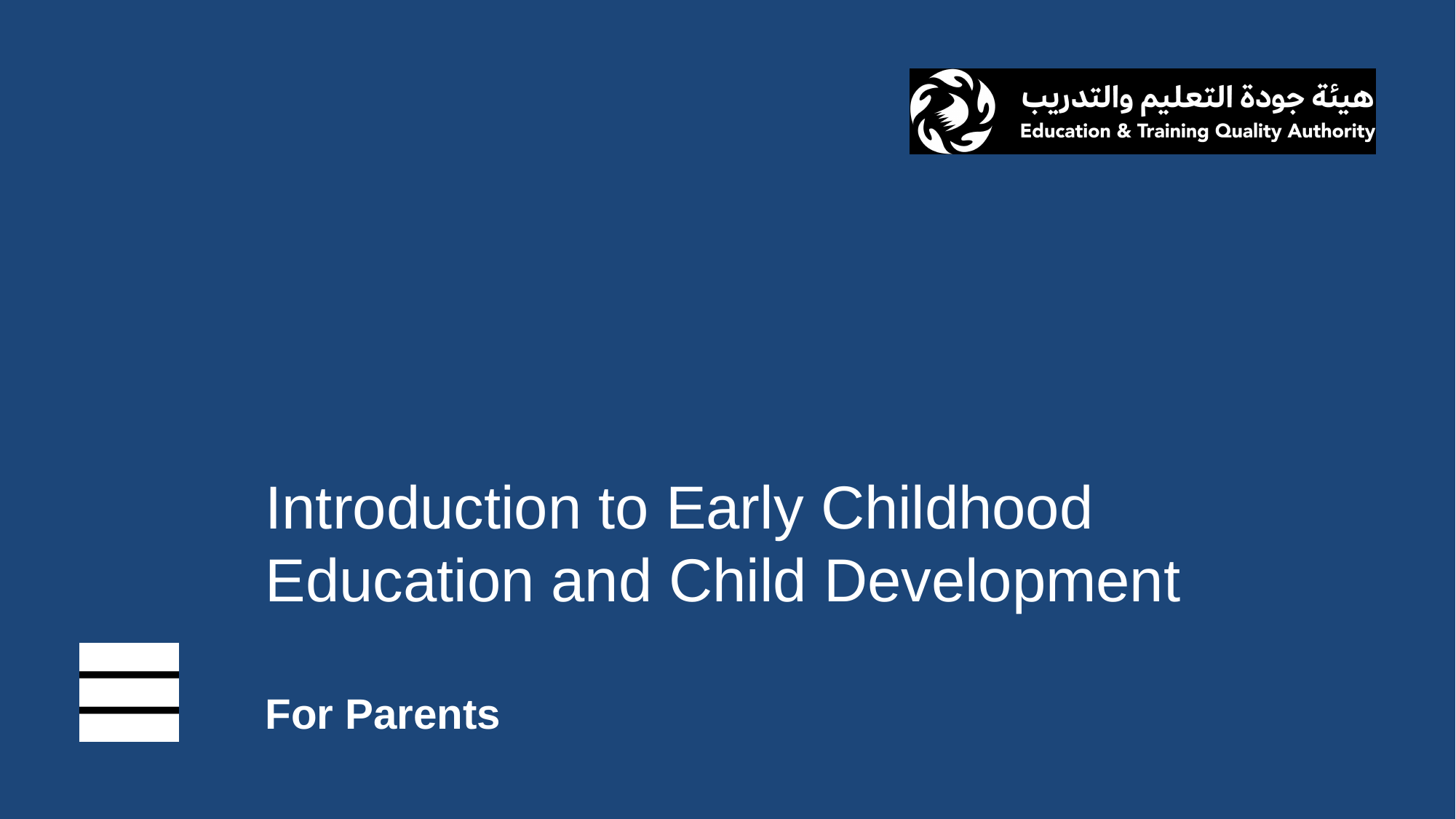

# Introduction to Early Childhood Education and Child Development For Parents